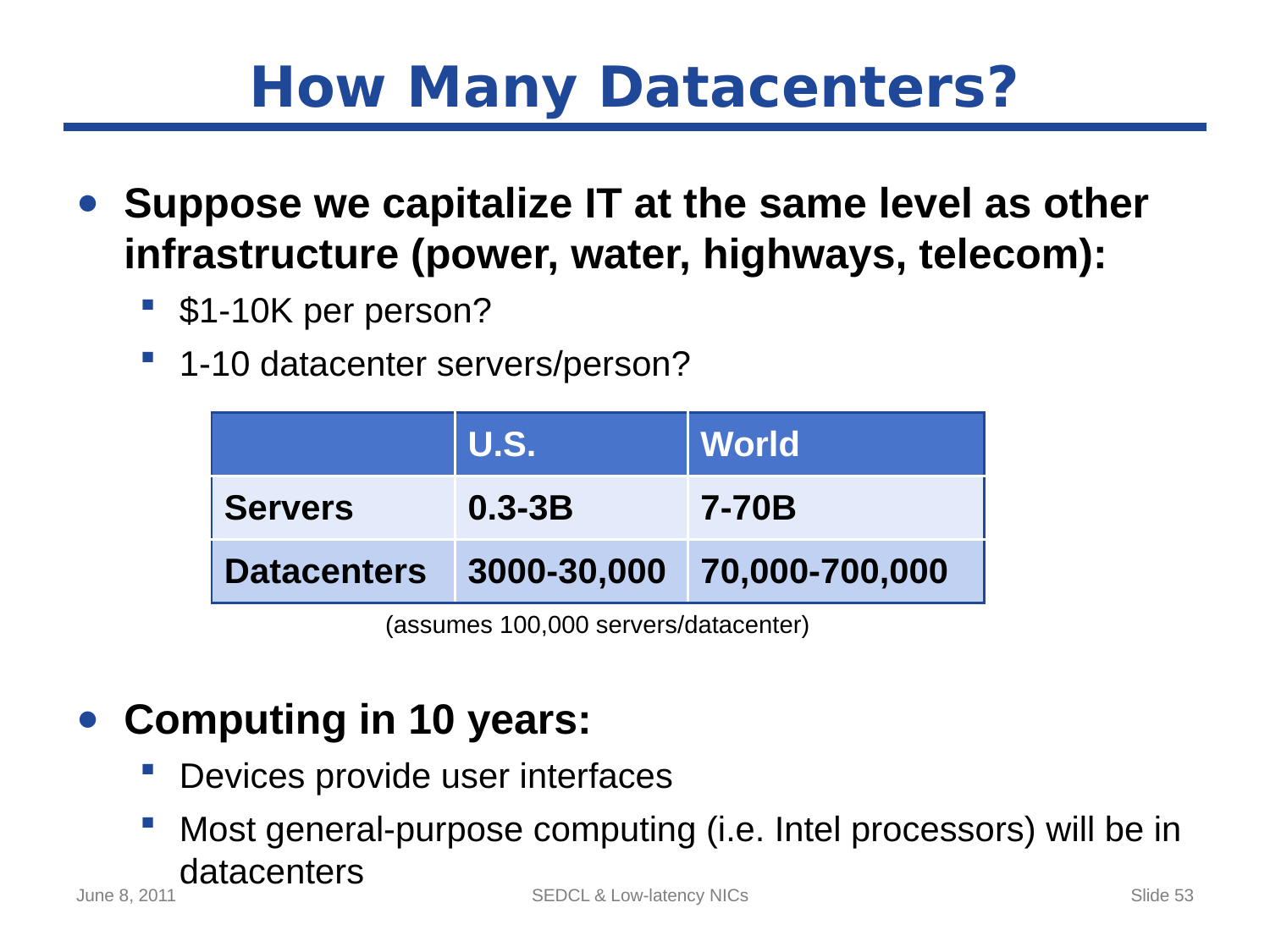

# How Many Datacenters?
Suppose we capitalize IT at the same level as other infrastructure (power, water, highways, telecom):
$1-10K per person?
1-10 datacenter servers/person?

Computing in 10 years:
Devices provide user interfaces
Most general-purpose computing (i.e. Intel processors) will be in datacenters
|  | U.S. | World |
| --- | --- | --- |
| Servers | 0.3-3B | 7-70B |
| Datacenters | 3000-30,000 | 70,000-700,000 |
(assumes 100,000 servers/datacenter)
June 8, 2011
SEDCL & Low-latency NICs
Slide 53